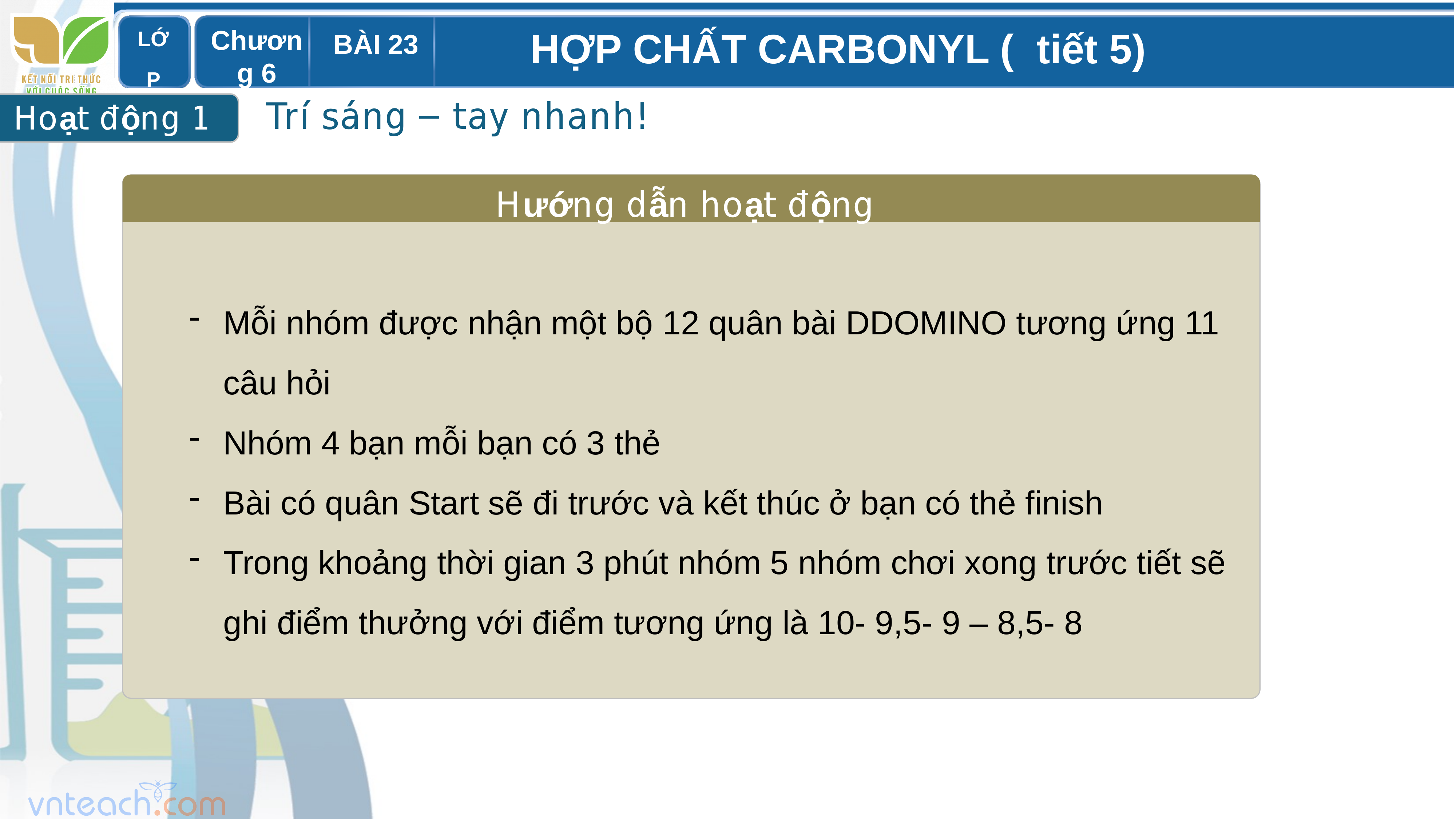

Trí sáng – tay nhanh!

Hoạt động 1

Hướng dẫn hoạt động
Mỗi nhóm được nhận một bộ 12 quân bài DDOMINO tương ứng 11 câu hỏi
Nhóm 4 bạn mỗi bạn có 3 thẻ
Bài có quân Start sẽ đi trước và kết thúc ở bạn có thẻ finish
Trong khoảng thời gian 3 phút nhóm 5 nhóm chơi xong trước tiết sẽ ghi điểm thưởng với điểm tương ứng là 10- 9,5- 9 – 8,5- 8